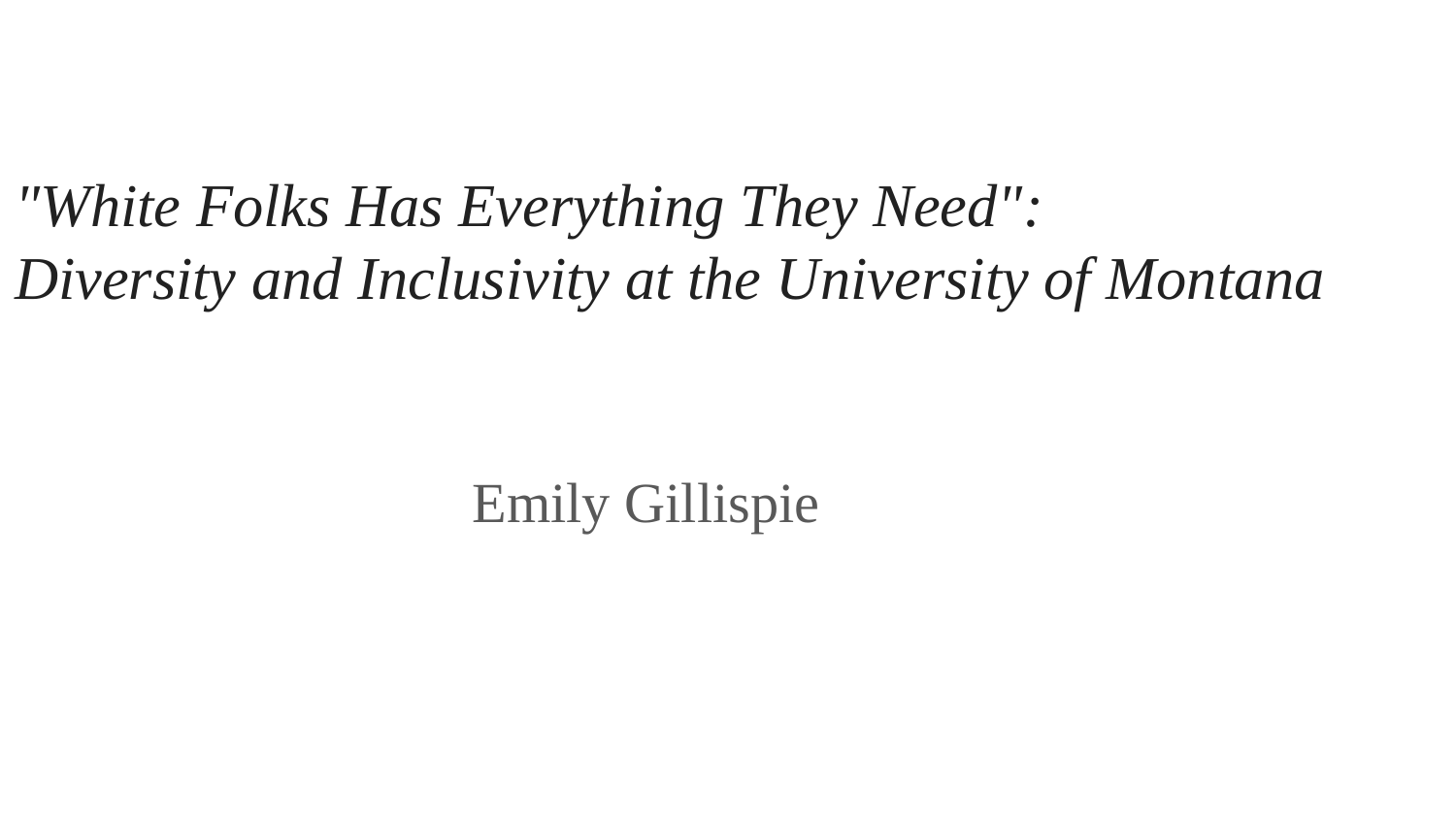

"White Folks Has Everything They Need":
Diversity and Inclusivity at the University of Montana
                             Emily Gillispie